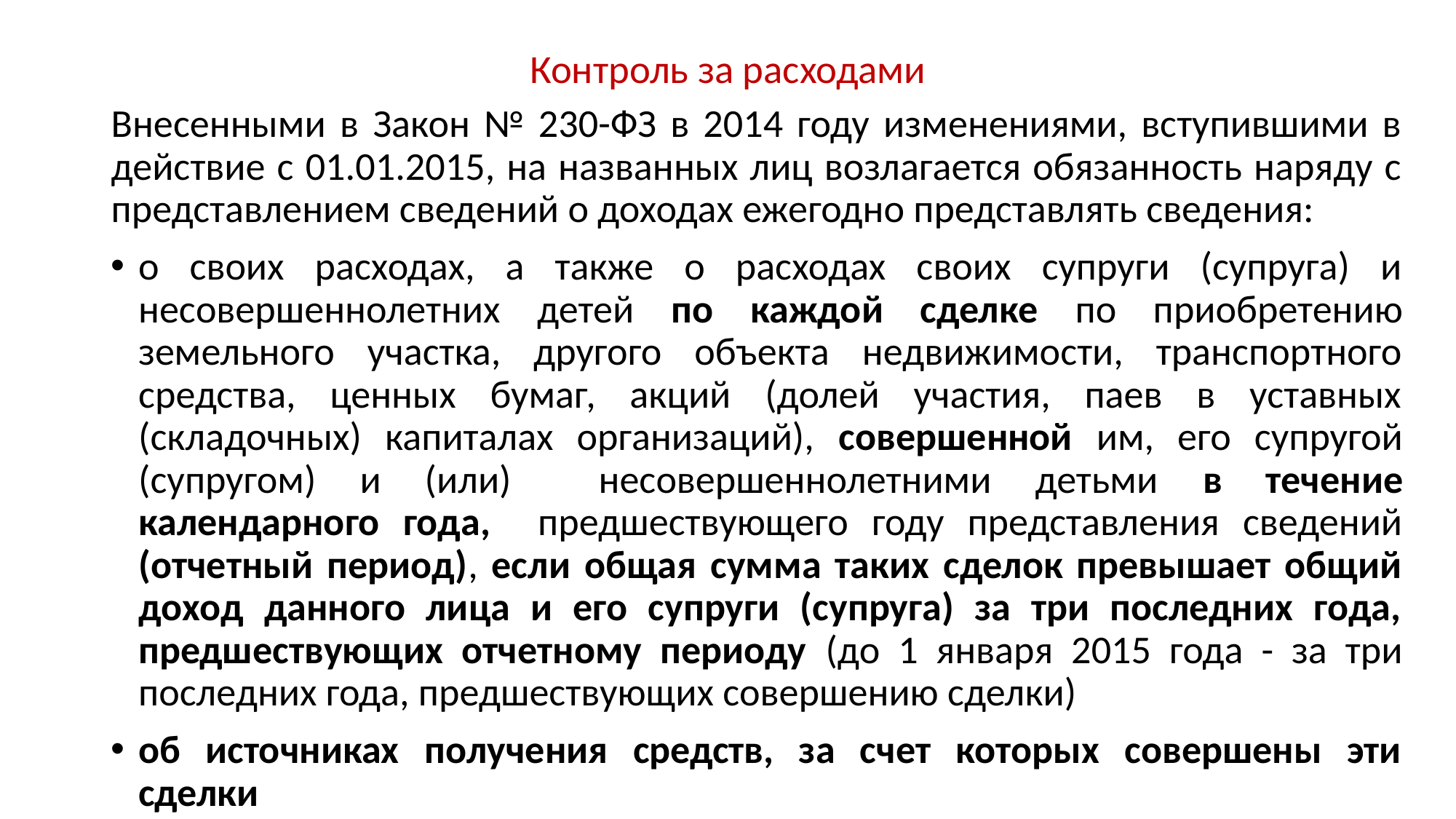

# Контроль за расходами
Внесенными в Закон № 230-ФЗ в 2014 году изменениями, вступившими в действие с 01.01.2015, на названных лиц возлагается обязанность наряду с представлением сведений о доходах ежегодно представлять сведения:
о своих расходах, а также о расходах своих супруги (супруга) и несовершеннолетних детей по каждой сделке по приобретению земельного участка, другого объекта недвижимости, транспортного средства, ценных бумаг, акций (долей участия, паев в уставных (складочных) капиталах организаций), совершенной им, его супругой (супругом) и (или)  несовершеннолетними детьми в течение календарного года,  предшествующего году представления сведений (отчетный период), если общая сумма таких сделок превышает общий доход данного лица и его супруги (супруга) за три последних года, предшествующих отчетному периоду (до 1 января 2015 года - за три последних года, предшествующих совершению сделки)
об источниках получения средств, за счет которых совершены эти сделки